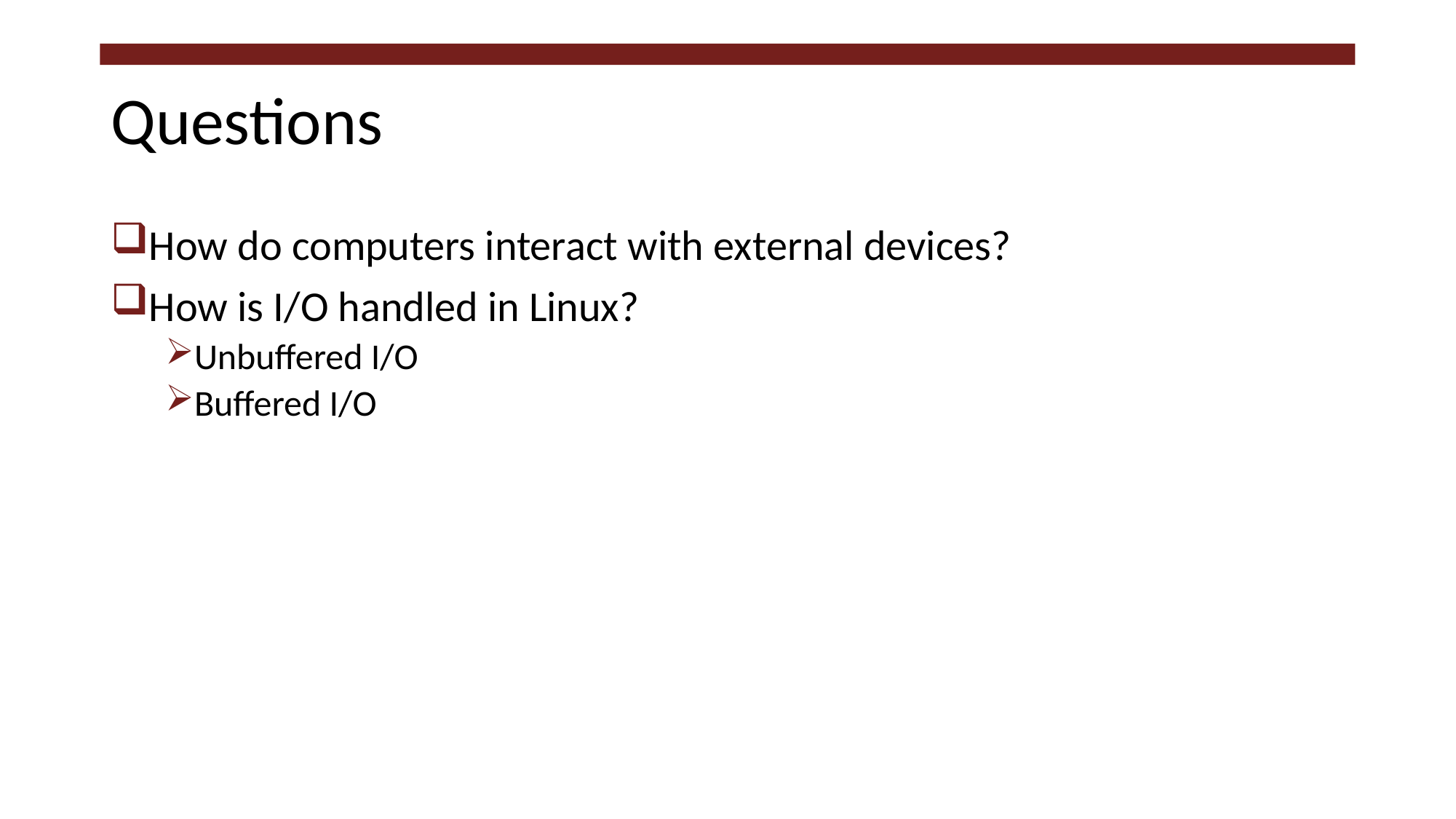

# Questions
How do computers interact with external devices?
How is I/O handled in Linux?
Unbuffered I/O
Buffered I/O